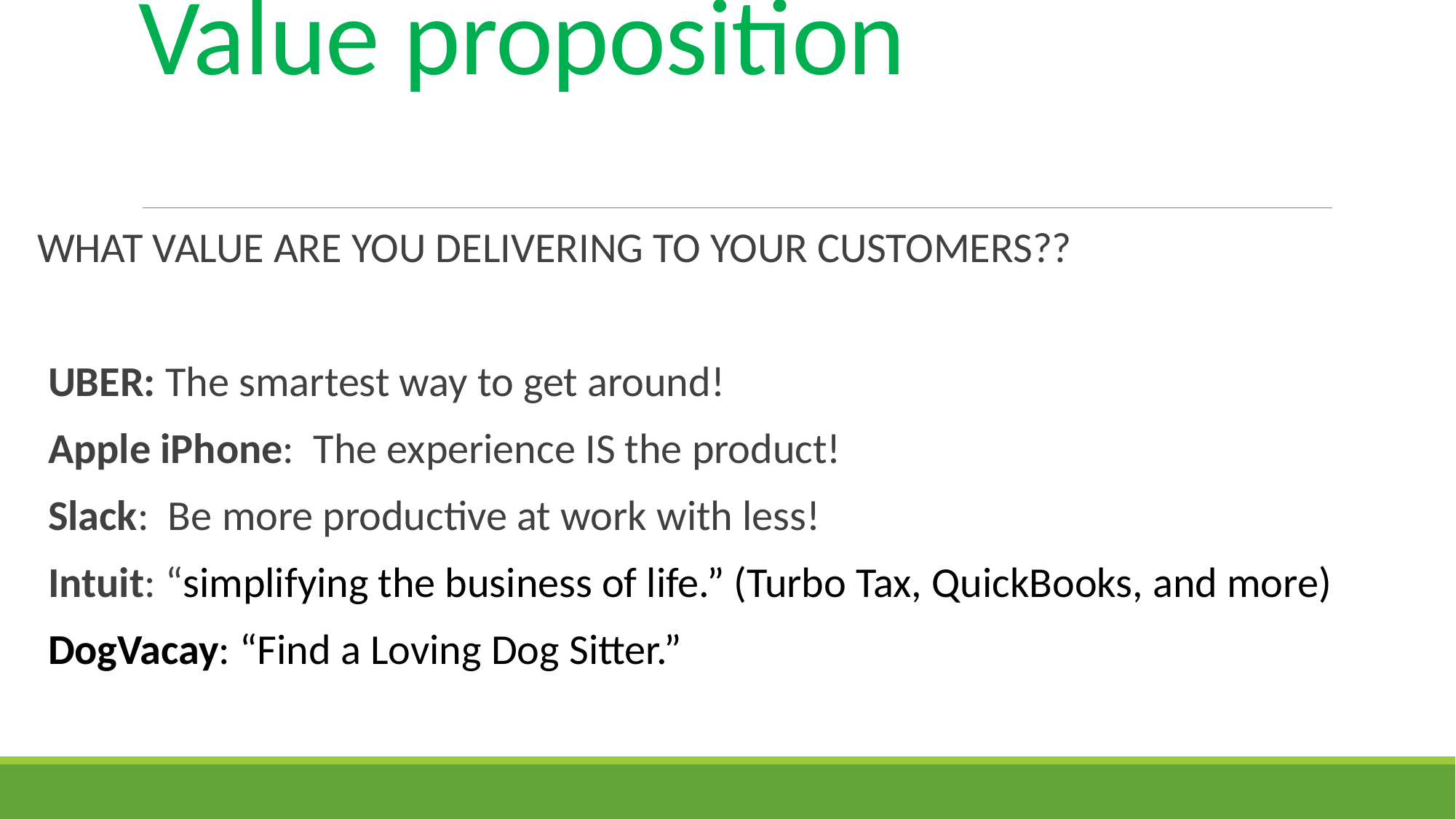

# Value proposition
WHAT VALUE ARE YOU DELIVERING TO YOUR CUSTOMERS??

UBER: The smartest way to get around!
Apple iPhone:  The experience IS the product!
Slack:  Be more productive at work with less!
Intuit: “simplifying the business of life.” (Turbo Tax, QuickBooks, and more)
DogVacay: “Find a Loving Dog Sitter.”